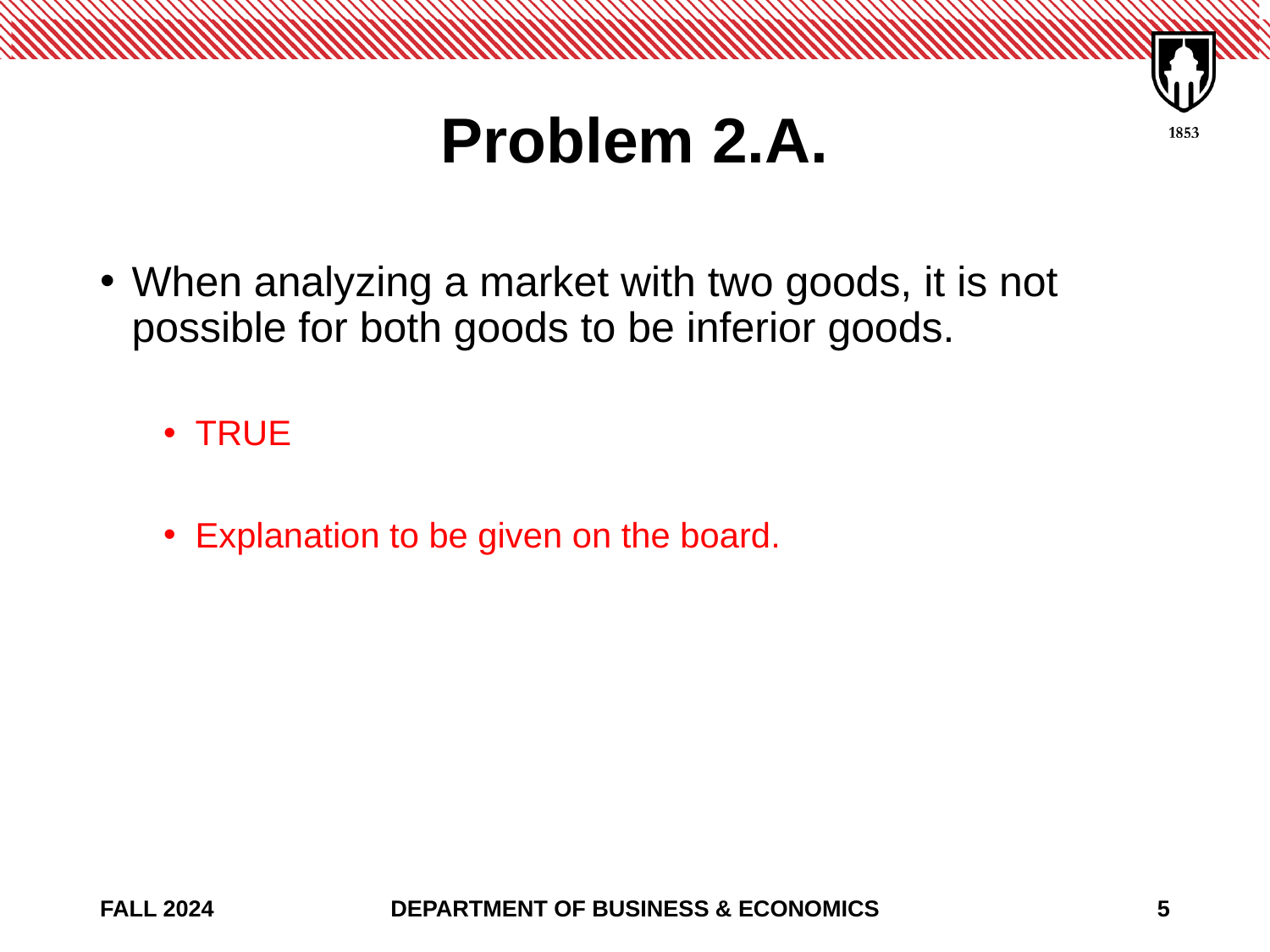

# Problem 2.A.
When analyzing a market with two goods, it is not possible for both goods to be inferior goods.

TRUE

Explanation to be given on the board.
FALL 2024
DEPARTMENT OF BUSINESS & ECONOMICS
5